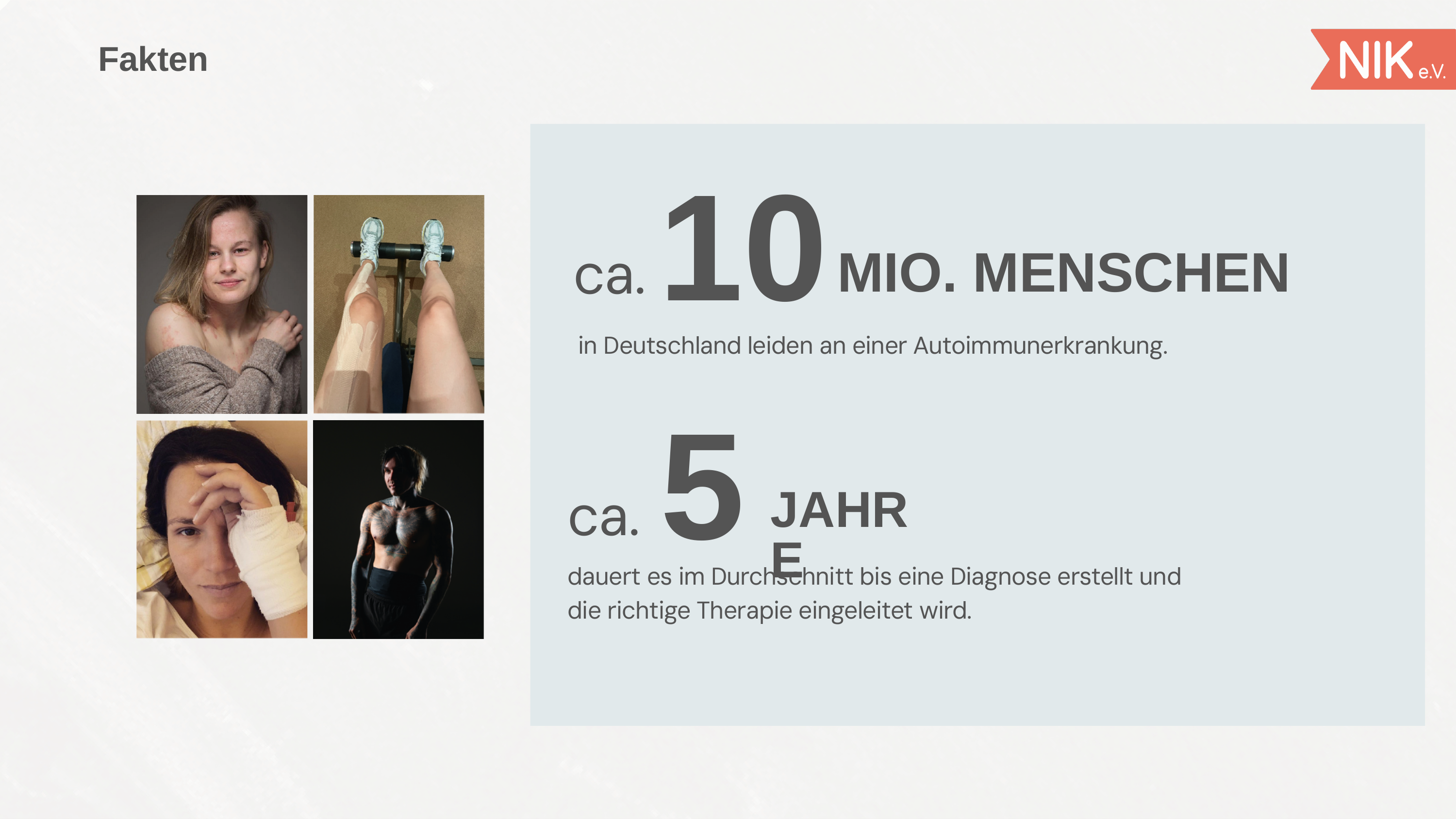

# Fakten

10

ca.
MIO. MENSCHEN
in Deutschland leiden an einer Autoimmunerkrankung.
5
ca.
JAHRE
dauert es im Durchschnitt bis eine Diagnose erstellt und
die richtige Therapie eingeleitet wird.